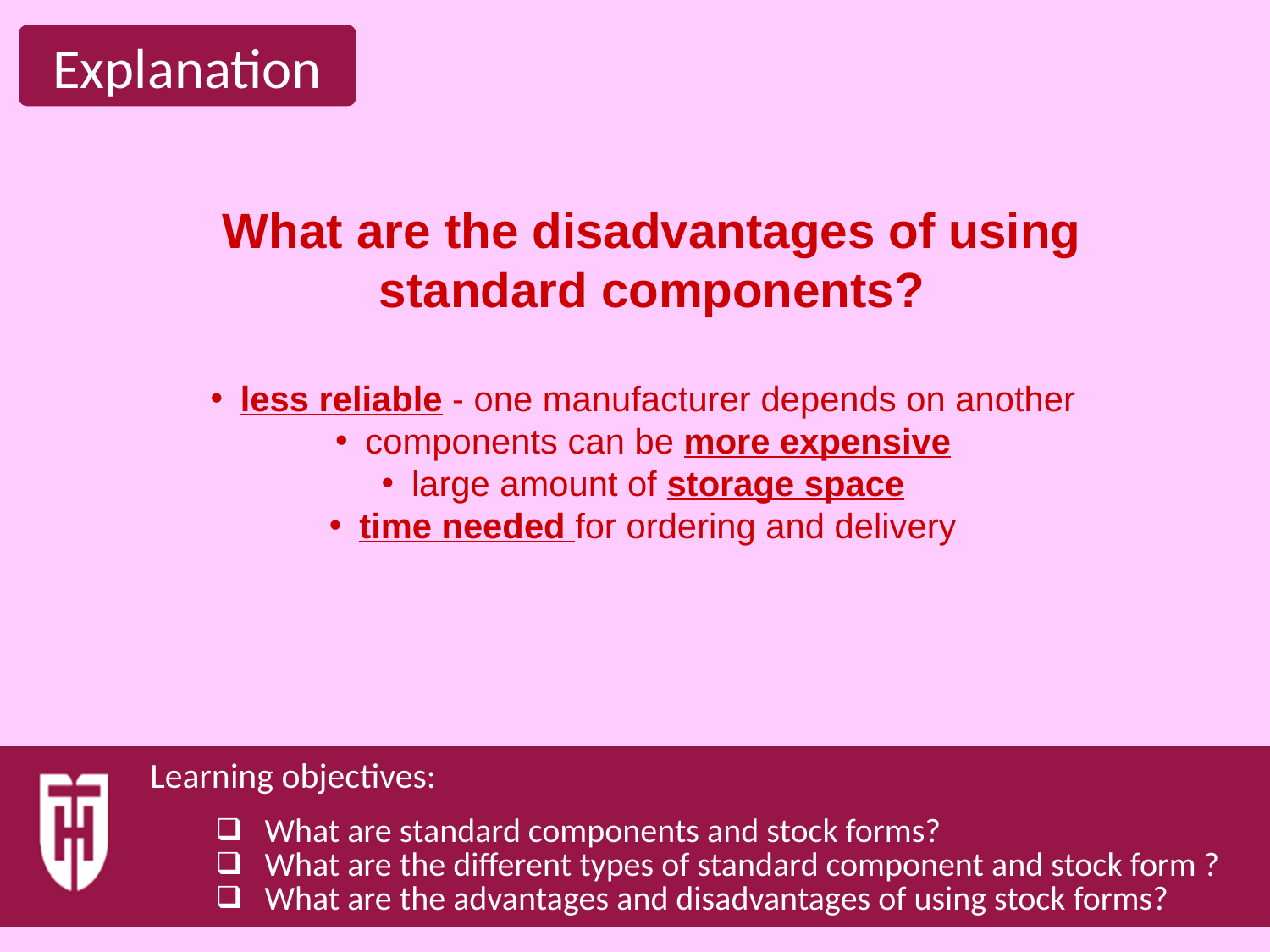

What are the disadvantages of using standard components?

less reliable - one manufacturer depends on another
components can be more expensive
large amount of storage space
time needed for ordering and delivery